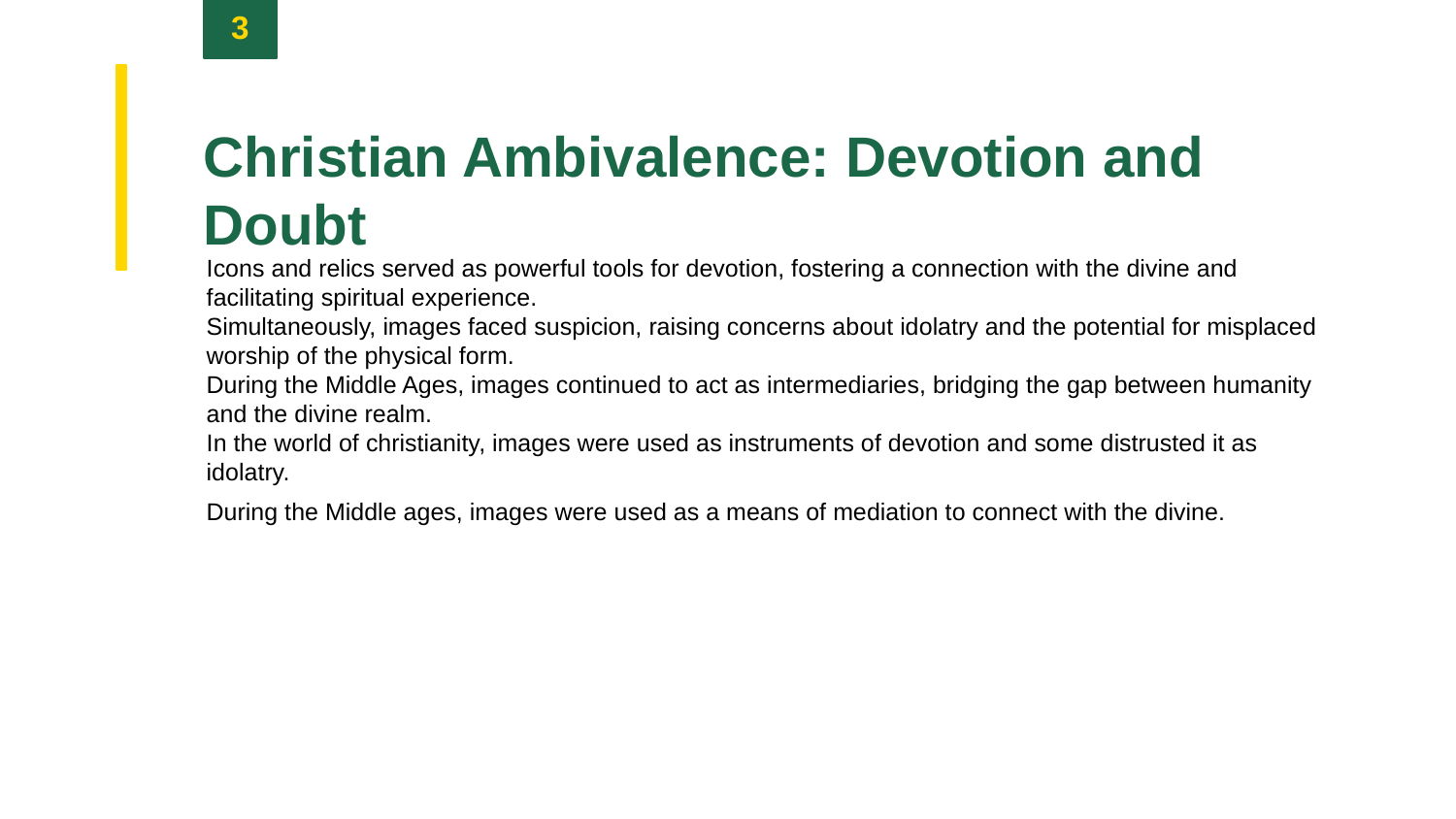

3

Christian Ambivalence: Devotion and Doubt
Icons and relics served as powerful tools for devotion, fostering a connection with the divine and facilitating spiritual experience.
Simultaneously, images faced suspicion, raising concerns about idolatry and the potential for misplaced worship of the physical form.
During the Middle Ages, images continued to act as intermediaries, bridging the gap between humanity and the divine realm.
In the world of christianity, images were used as instruments of devotion and some distrusted it as idolatry.
During the Middle ages, images were used as a means of mediation to connect with the divine.